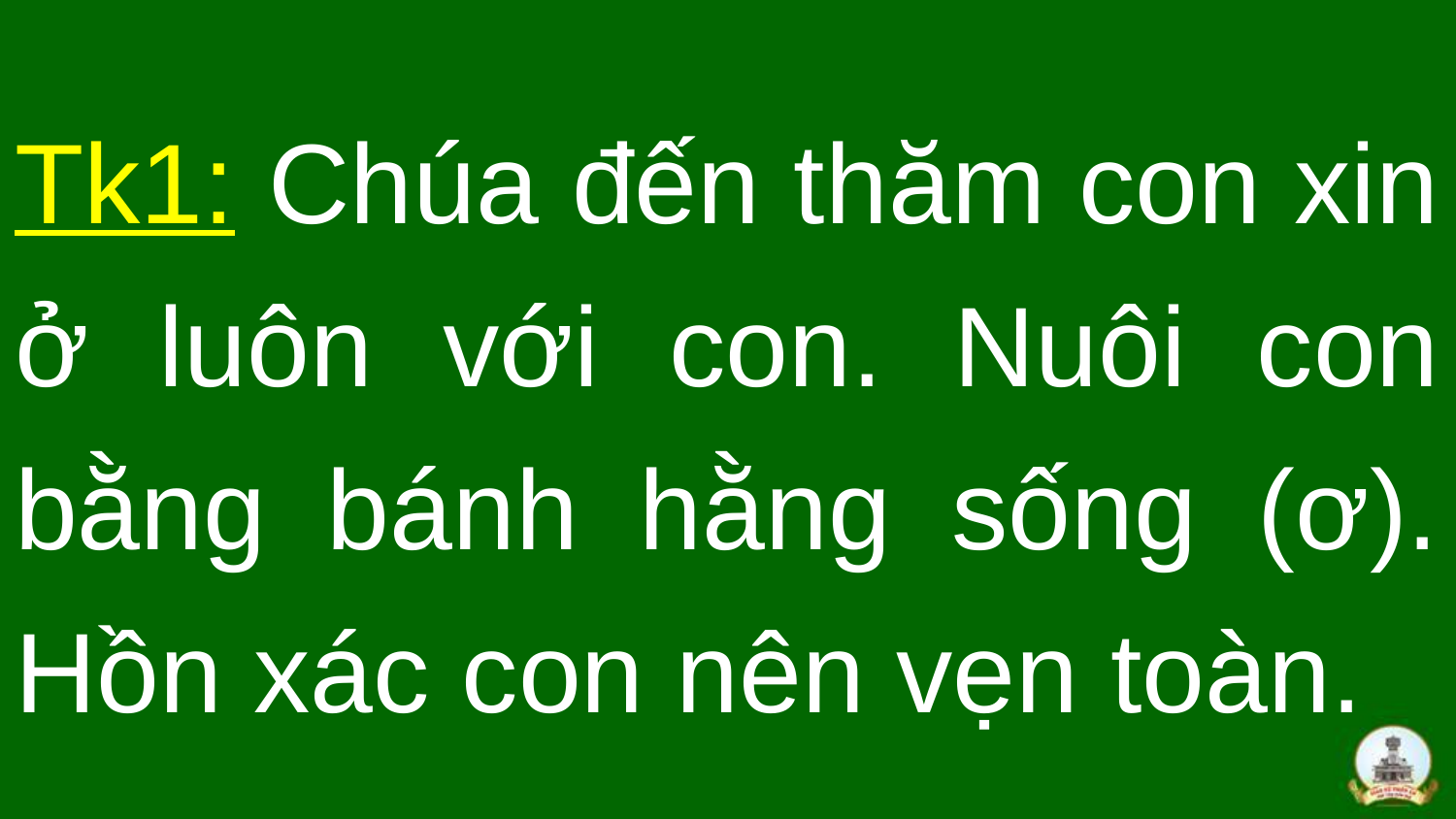

# Tk1: Chúa đến thăm con xin ở luôn với con. Nuôi con bằng bánh hằng sống (ơ). Hồn xác con nên vẹn toàn.